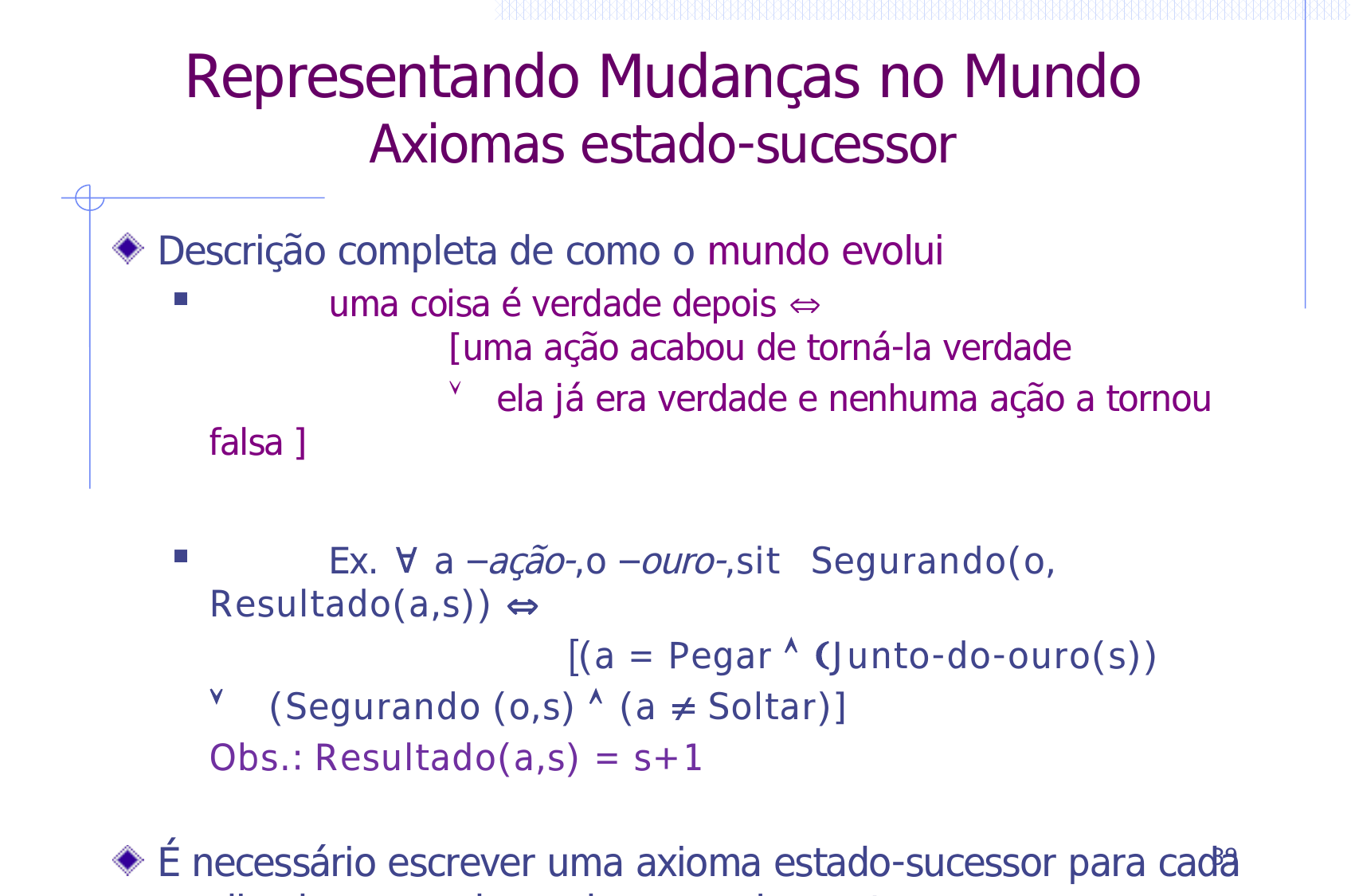

# Representando Mudanças no Mundo Axiomas estado-sucessor
Descrição completa de como o mundo evolui
	uma coisa é verdade depois ⇔
		[uma ação acabou de torná-la verdade
			∨  ela já era verdade e nenhuma ação a tornou falsa ]

	Ex. ∀ a –ação-,o –ouro-,sit  Segurando(o, Resultado(a,s)) ⇔
 		   		[(a = Pegar ∧ (Junto-do-ouro(s))
∨   (Segurando (o,s) ∧ (a ≠ Soltar)]
Obs.: Resultado(a,s) = s+1

É necessário escrever uma axioma estado-sucessor para cada predicado que pode mudar seu valor no tempo.
39